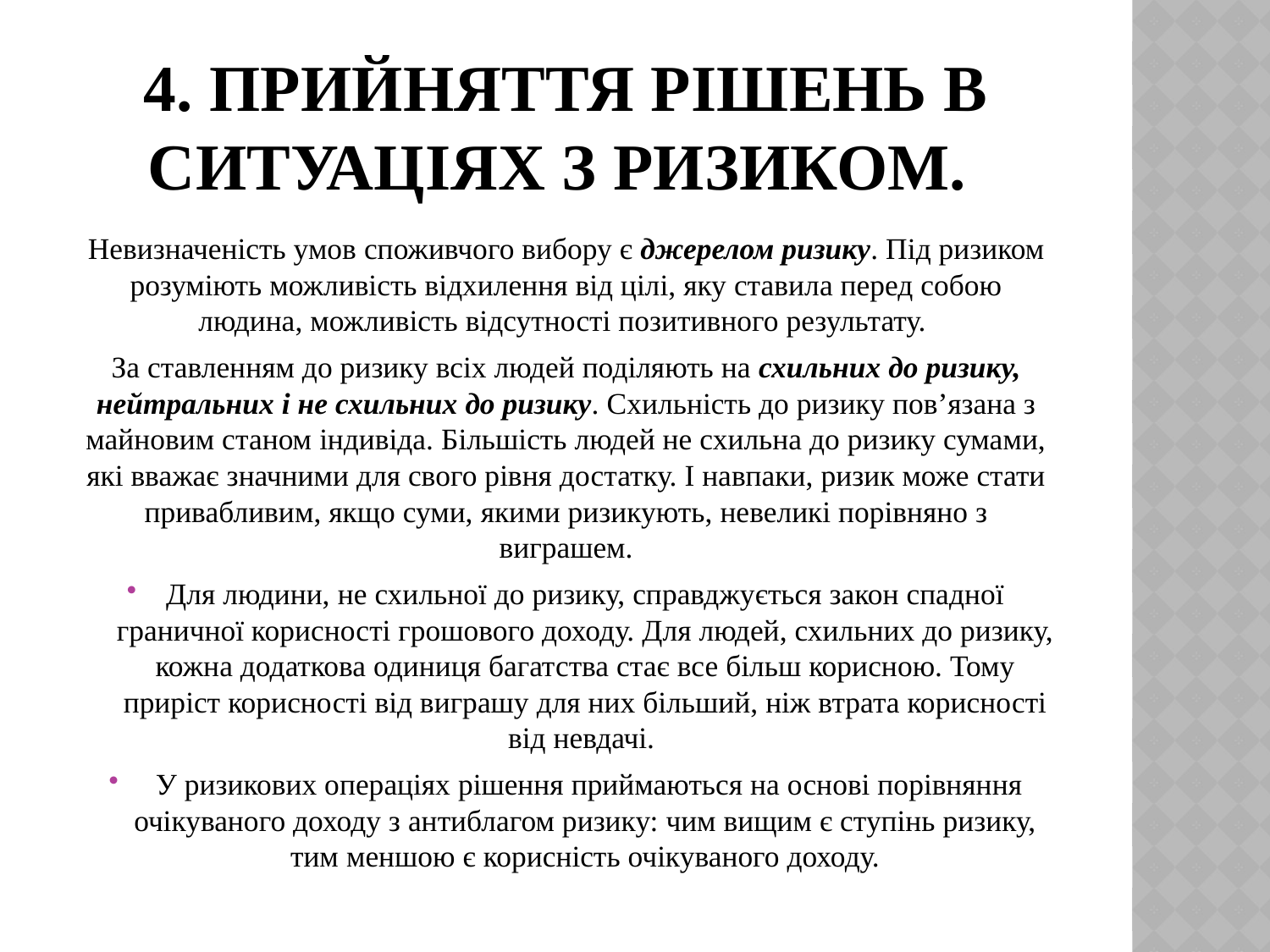

# 4. Прийняття рішень в ситуаціях з ризиком.
Невизначеність умов споживчого вибору є джерелом ризику. Під ризиком розуміють можливість відхилення від цілі, яку ставила перед собою людина, можливість відсутності позитивного результату.
За ставленням до ризику всіх людей поділяють на схильних до ризику, нейтральних і не схильних до ризику. Схильність до ризику пов’язана з майновим станом індивіда. Більшість людей не схильна до ризику сумами, які вважає значними для свого рівня достатку. І навпаки, ризик може стати привабливим, якщо суми, якими ризикують, невеликі порівняно з виграшем.
Для людини, не схильної до ризику, справджується закон спадної граничної корисності грошового доходу. Для людей, схильних до ризику, кожна додаткова одиниця багатства стає все більш корисною. Тому приріст корисності від виграшу для них більший, ніж втрата корисності від невдачі.
 У ризикових операціях рішення приймаються на основі порівняння очікуваного доходу з антиблагом ризику: чим вищим є ступінь ризику, тим меншою є корисність очікуваного доходу.